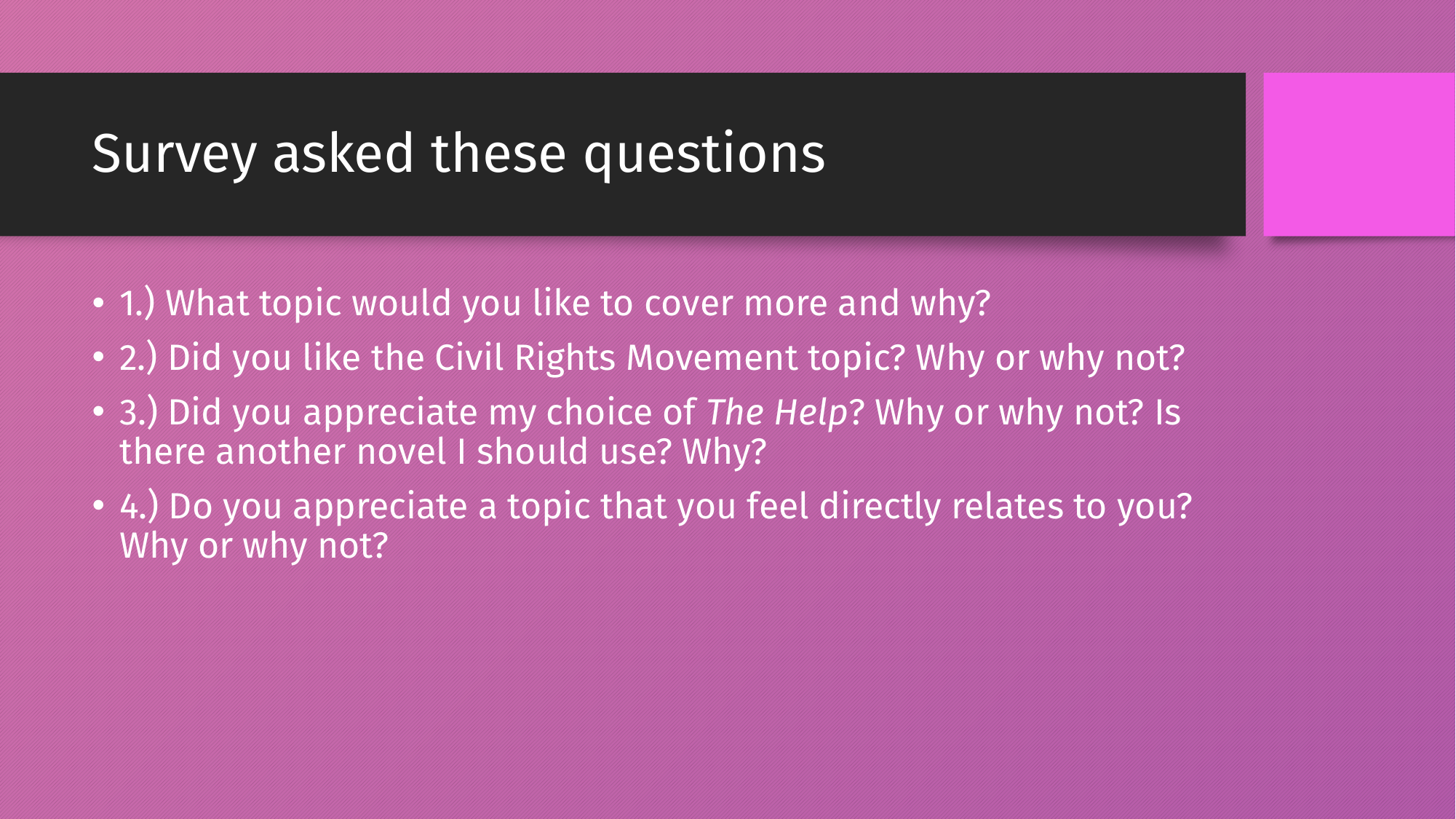

# Survey asked these questions
1.) What topic would you like to cover more and why?
2.) Did you like the Civil Rights Movement topic? Why or why not?
3.) Did you appreciate my choice of The Help? Why or why not? Is there another novel I should use? Why?
4.) Do you appreciate a topic that you feel directly relates to you? Why or why not?